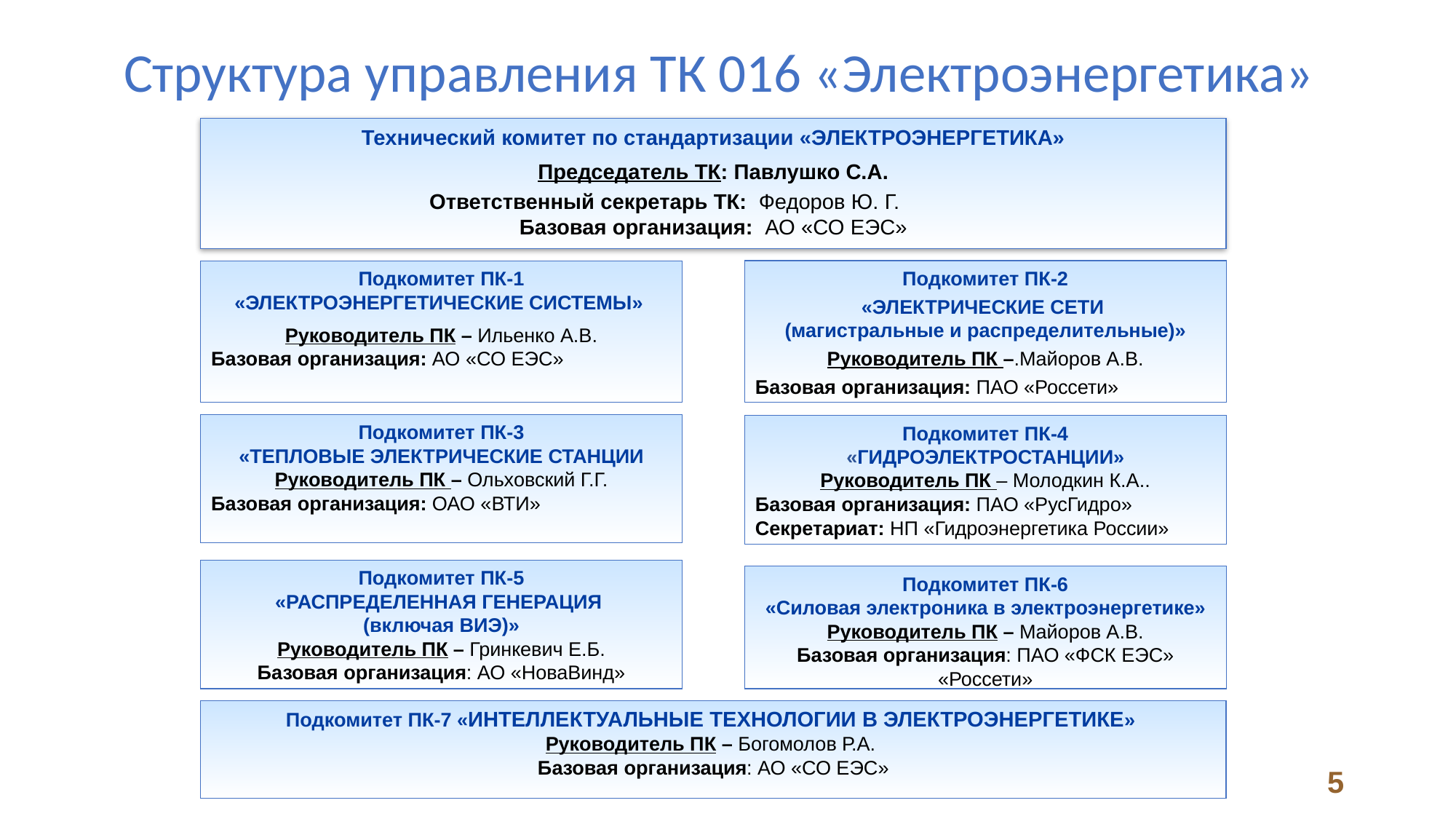

Структура управления ТК 016 «Электроэнергетика»
Технический комитет по стандартизации «ЭЛЕКТРОЭНЕРГЕТИКА»
Председатель ТК: Павлушко С.А.
		Ответственный секретарь ТК:  Федоров Ю. Г.
Базовая организация:  АО «СО ЕЭС»

Подкомитет ПК-2
«ЭЛЕКТРИЧЕСКИЕ СЕТИ
(магистральные и распределительные)»
Руководитель ПК –.Майоров А.В.
Базовая организация: ПАО «Россети»
Подкомитет ПК-1
«ЭЛЕКТРОЭНЕРГЕТИЧЕСКИЕ СИСТЕМЫ»
Руководитель ПК – Ильенко А.В.
Базовая организация: АО «СО ЕЭС»
Подкомитет ПК-3
«ТЕПЛОВЫЕ ЭЛЕКТРИЧЕСКИЕ СТАНЦИИ
Руководитель ПК – Ольховский Г.Г.
Базовая организация: ОАО «ВТИ»
Подкомитет ПК-4
«ГИДРОЭЛЕКТРОСТАНЦИИ»
Руководитель ПК – Молодкин К.А..
Базовая организация: ПАО «РусГидро»
Секретариат: НП «Гидроэнергетика России»
Подкомитет ПК-5
«РАСПРЕДЕЛЕННАЯ ГЕНЕРАЦИЯ
(включая ВИЭ)»
Руководитель ПК – Гринкевич Е.Б.
Базовая организация: АО «НоваВинд»
Подкомитет ПК-6
«Силовая электроника в электроэнергетике» Руководитель ПК – Майоров А.В.
Базовая организация: ПАО «ФСК ЕЭС» «Россети»
Подкомитет ПК-7 «ИНТЕЛЛЕКТУАЛЬНЫЕ ТЕХНОЛОГИИ В ЭЛЕКТРОЭНЕРГЕТИКЕ»
Руководитель ПК – Богомолов Р.А.
Базовая организация: АО «СО ЕЭС»
5